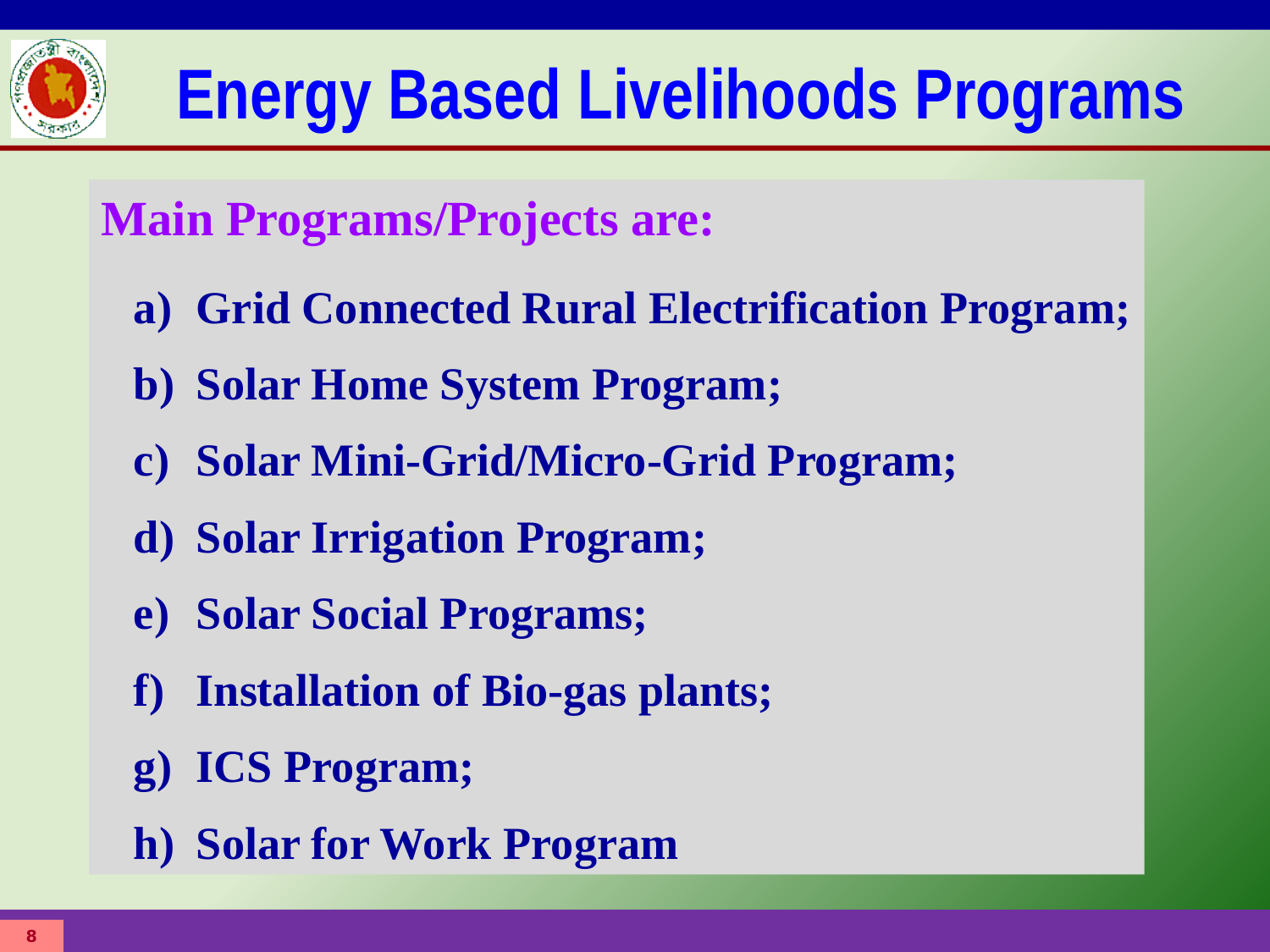

Energy Based Livelihoods Programs
Main Programs/Projects are:
Grid Connected Rural Electrification Program;
Solar Home System Program;
Solar Mini-Grid/Micro-Grid Program;
Solar Irrigation Program;
Solar Social Programs;
Installation of Bio-gas plants;
ICS Program;
Solar for Work Program
8